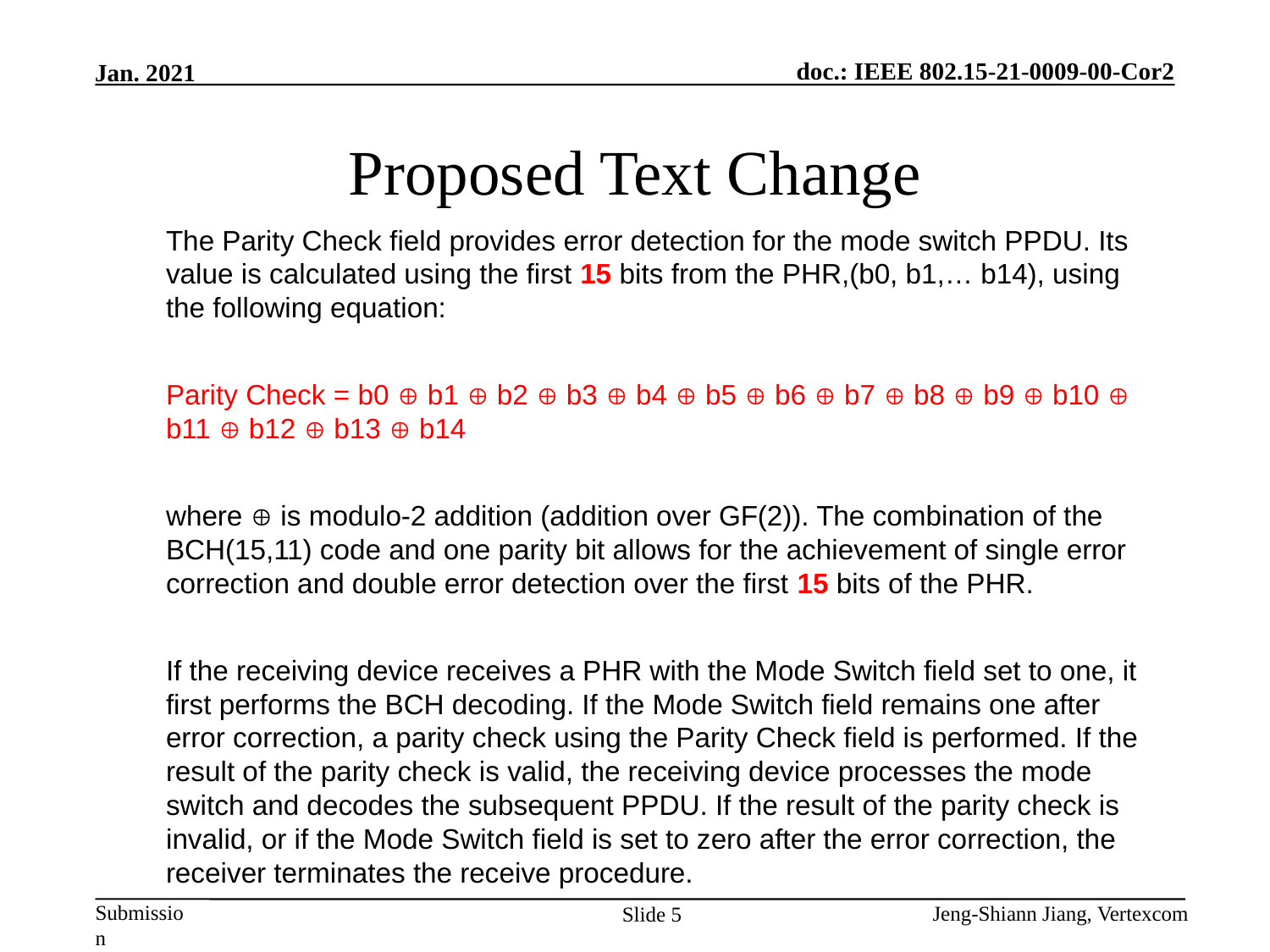

# Proposed Text Change
The Parity Check field provides error detection for the mode switch PPDU. Its value is calculated using the first 15 bits from the PHR,(b0, b1,… b14), using the following equation:

Parity Check = b0 ⊕ b1 ⊕ b2 ⊕ b3 ⊕ b4 ⊕ b5 ⊕ b6 ⊕ b7 ⊕ b8 ⊕ b9 ⊕ b10 ⊕ b11 ⊕ b12 ⊕ b13 ⊕ b14

where ⊕ is modulo-2 addition (addition over GF(2)). The combination of the BCH(15,11) code and one parity bit allows for the achievement of single error correction and double error detection over the first 15 bits of the PHR.

If the receiving device receives a PHR with the Mode Switch field set to one, it first performs the BCH decoding. If the Mode Switch field remains one after error correction, a parity check using the Parity Check field is performed. If the result of the parity check is valid, the receiving device processes the mode switch and decodes the subsequent PPDU. If the result of the parity check is invalid, or if the Mode Switch field is set to zero after the error correction, the receiver terminates the receive procedure.